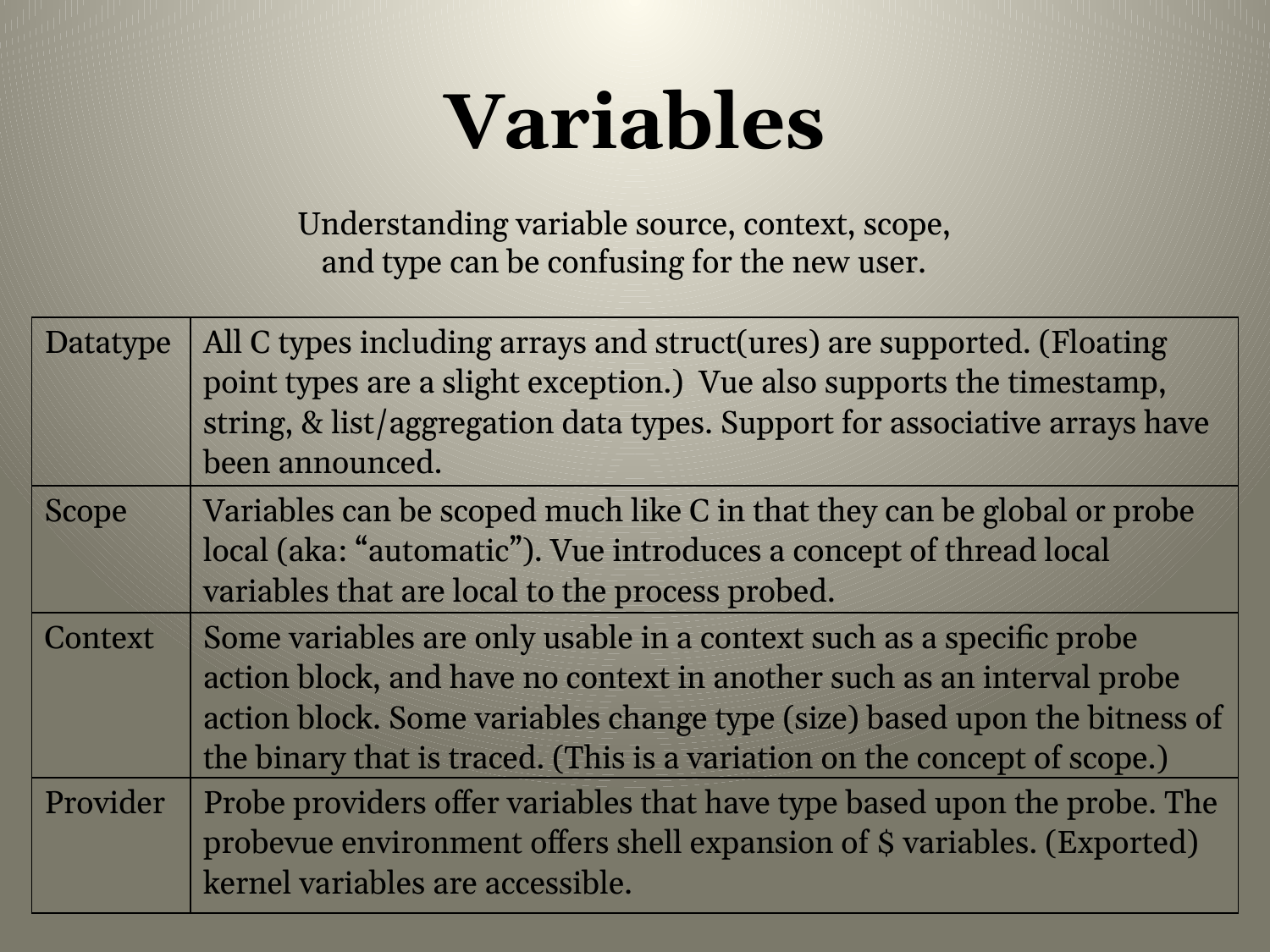

# Variables
Understanding variable source, context, scope, and type can be confusing for the new user.
| Datatype | All C types including arrays and struct(ures) are supported. (Floating point types are a slight exception.) Vue also supports the timestamp, string, & list/aggregation data types. Support for associative arrays have been announced. |
| --- | --- |
| Scope | Variables can be scoped much like C in that they can be global or probe local (aka: “automatic”). Vue introduces a concept of thread local variables that are local to the process probed. |
| Context | Some variables are only usable in a context such as a specific probe action block, and have no context in another such as an interval probe action block. Some variables change type (size) based upon the bitness of the binary that is traced. (This is a variation on the concept of scope.) |
| Provider | Probe providers offer variables that have type based upon the probe. The probevue environment offers shell expansion of $ variables. (Exported) kernel variables are accessible. |